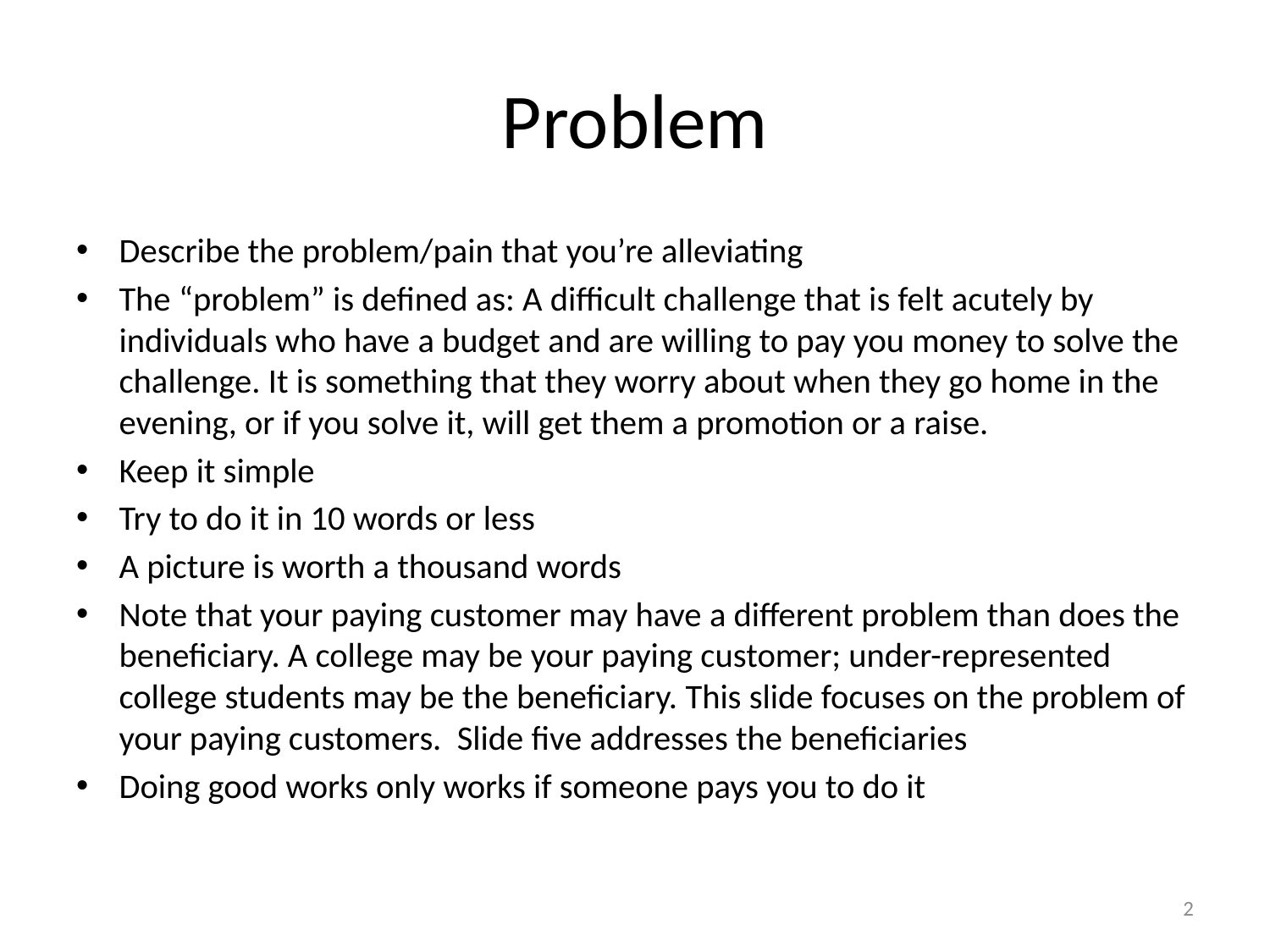

# Problem
Describe the problem/pain that you’re alleviating
The “problem” is defined as: A difficult challenge that is felt acutely by individuals who have a budget and are willing to pay you money to solve the challenge. It is something that they worry about when they go home in the evening, or if you solve it, will get them a promotion or a raise.
Keep it simple
Try to do it in 10 words or less
A picture is worth a thousand words
Note that your paying customer may have a different problem than does the beneficiary. A college may be your paying customer; under-represented college students may be the beneficiary. This slide focuses on the problem of your paying customers.  Slide five addresses the beneficiaries
Doing good works only works if someone pays you to do it

2